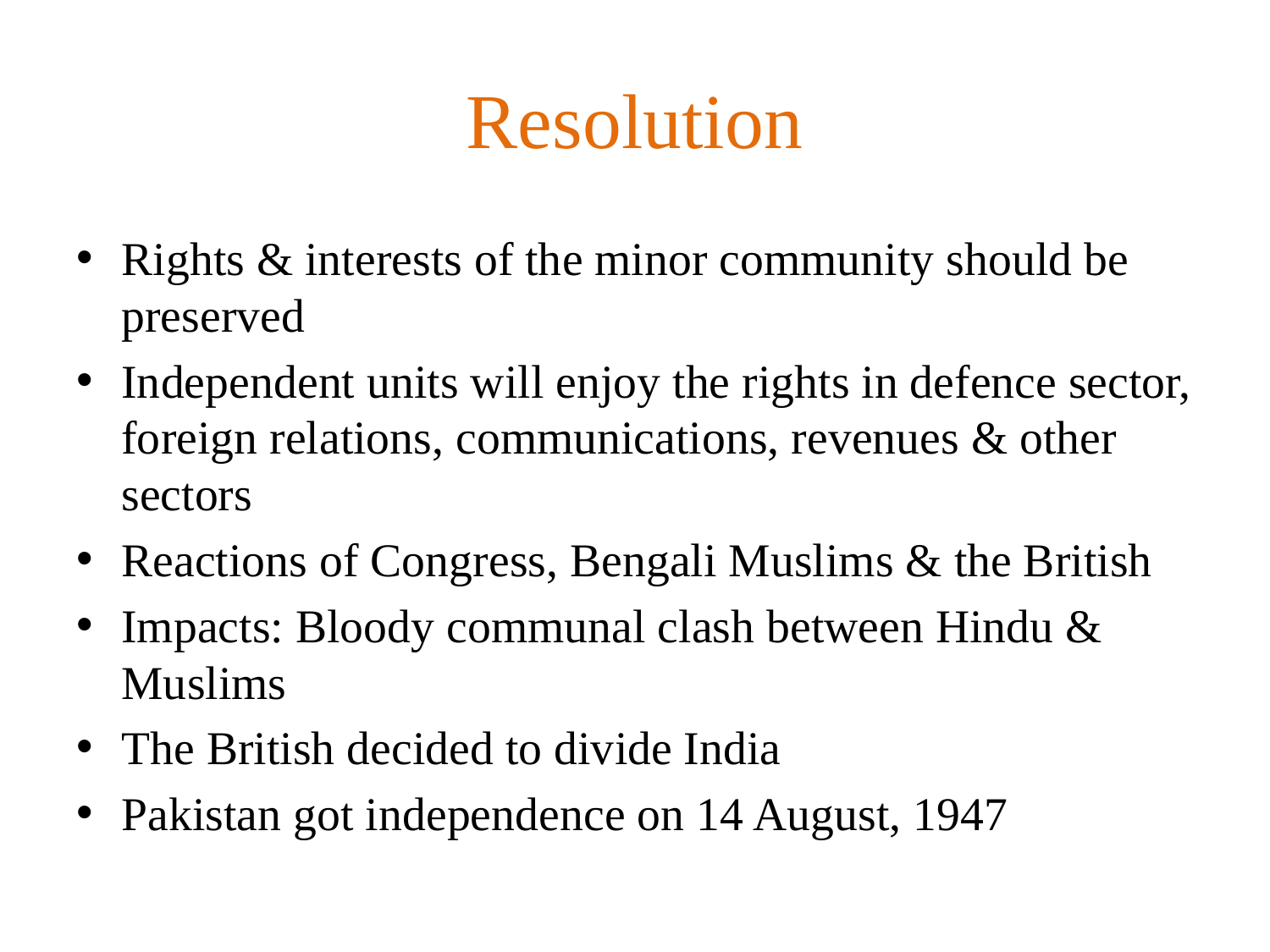

# Resolution
Rights & interests of the minor community should be preserved
Independent units will enjoy the rights in defence sector, foreign relations, communications, revenues & other sectors
Reactions of Congress, Bengali Muslims & the British
Impacts: Bloody communal clash between Hindu & Muslims
The British decided to divide India
Pakistan got independence on 14 August, 1947